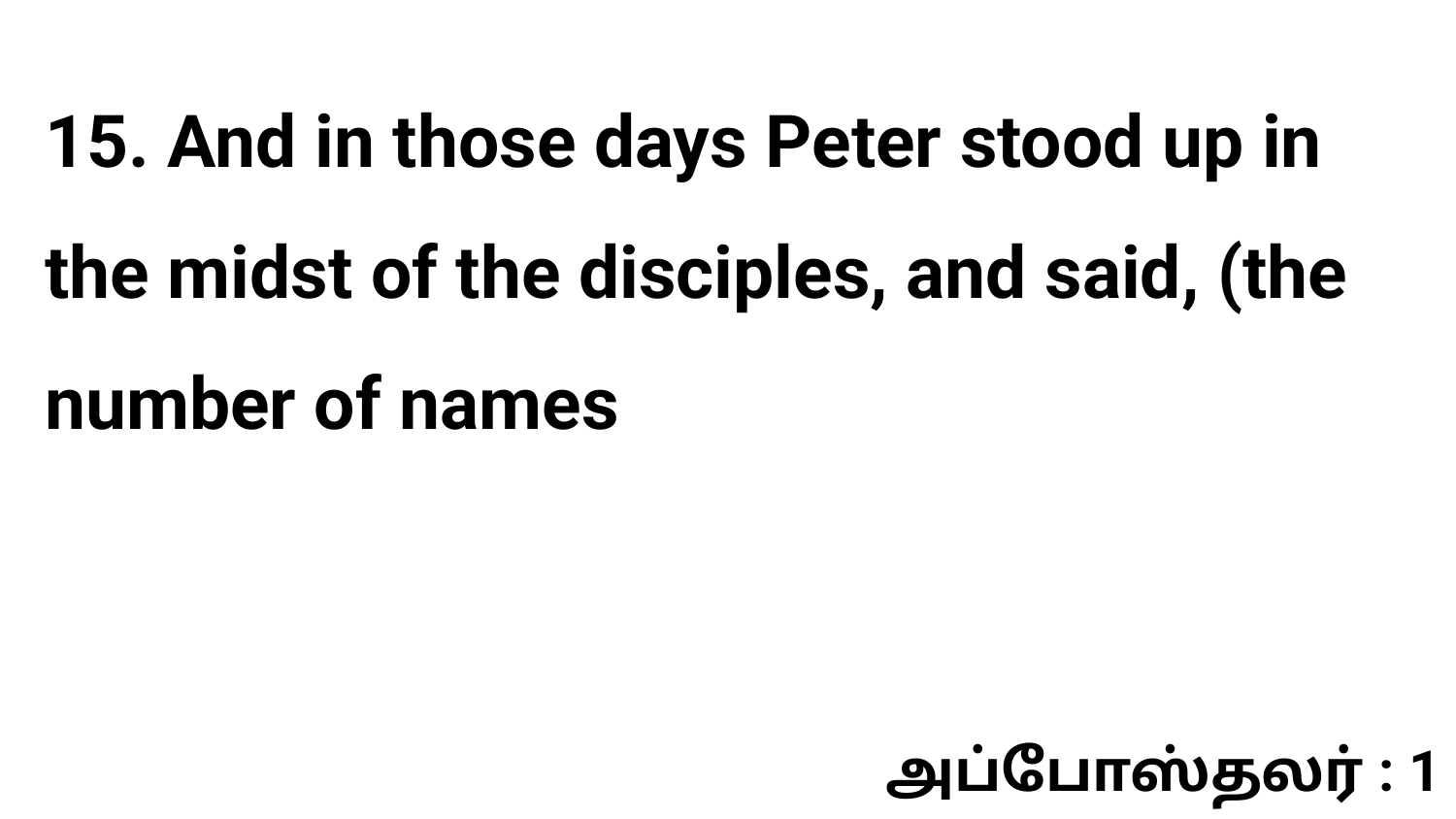

15. And in those days Peter stood up in the midst of the disciples, and said, (the number of names
அப்போஸ்தலர் : 1